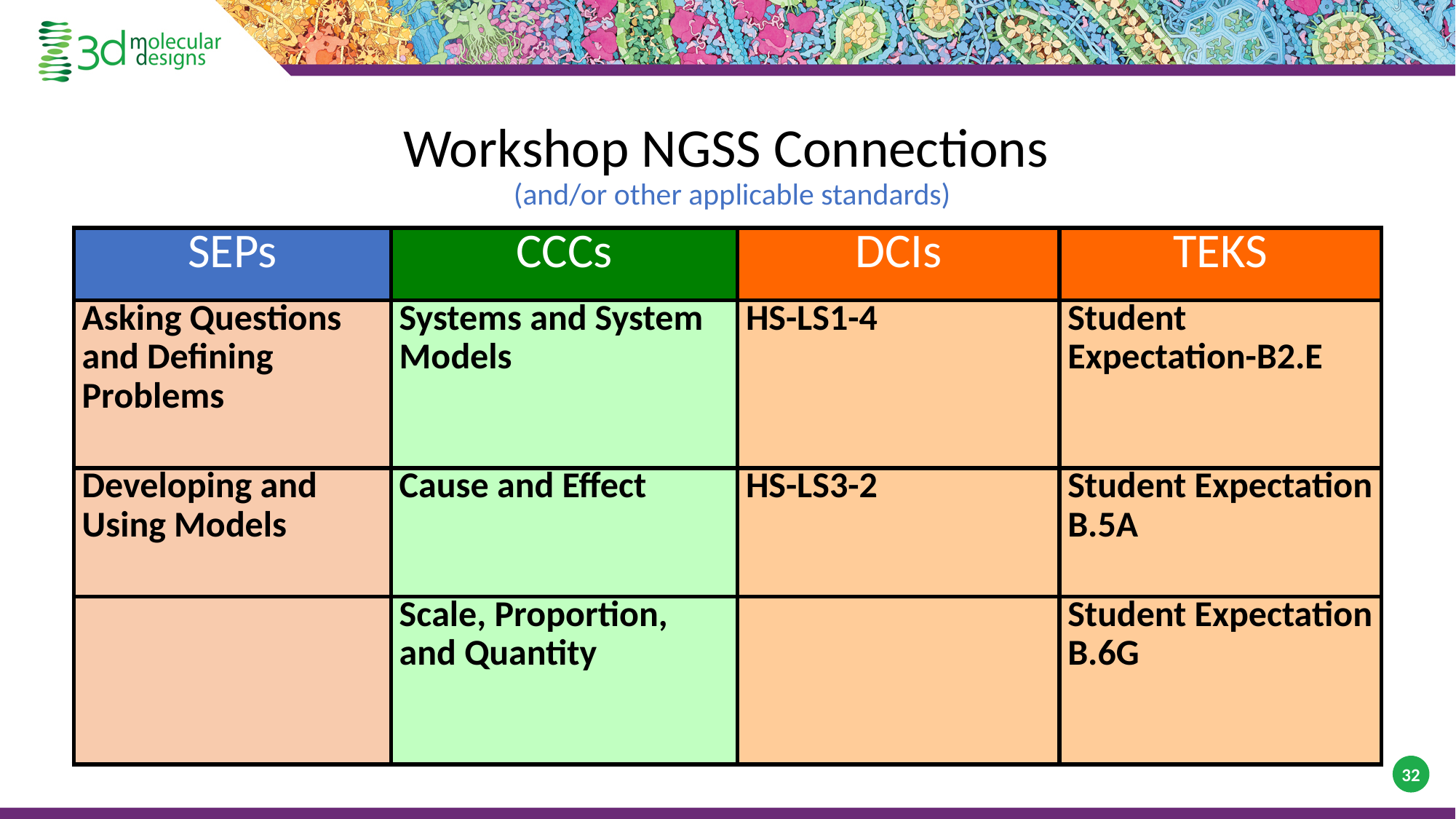

#
Workshop NGSS Connections
(and/or other applicable standards)

| SEPs | CCCs | DCIs | TEKS |
| --- | --- | --- | --- |
| Asking Questions and Defining Problems | Systems and System Models | HS-LS1-4 | Student Expectation-B2.E |
| Developing and Using Models | Cause and Effect | HS-LS3-2 | Student Expectation B.5A |
|  | Scale, Proportion, and Quantity |  | Student Expectation B.6G |
32